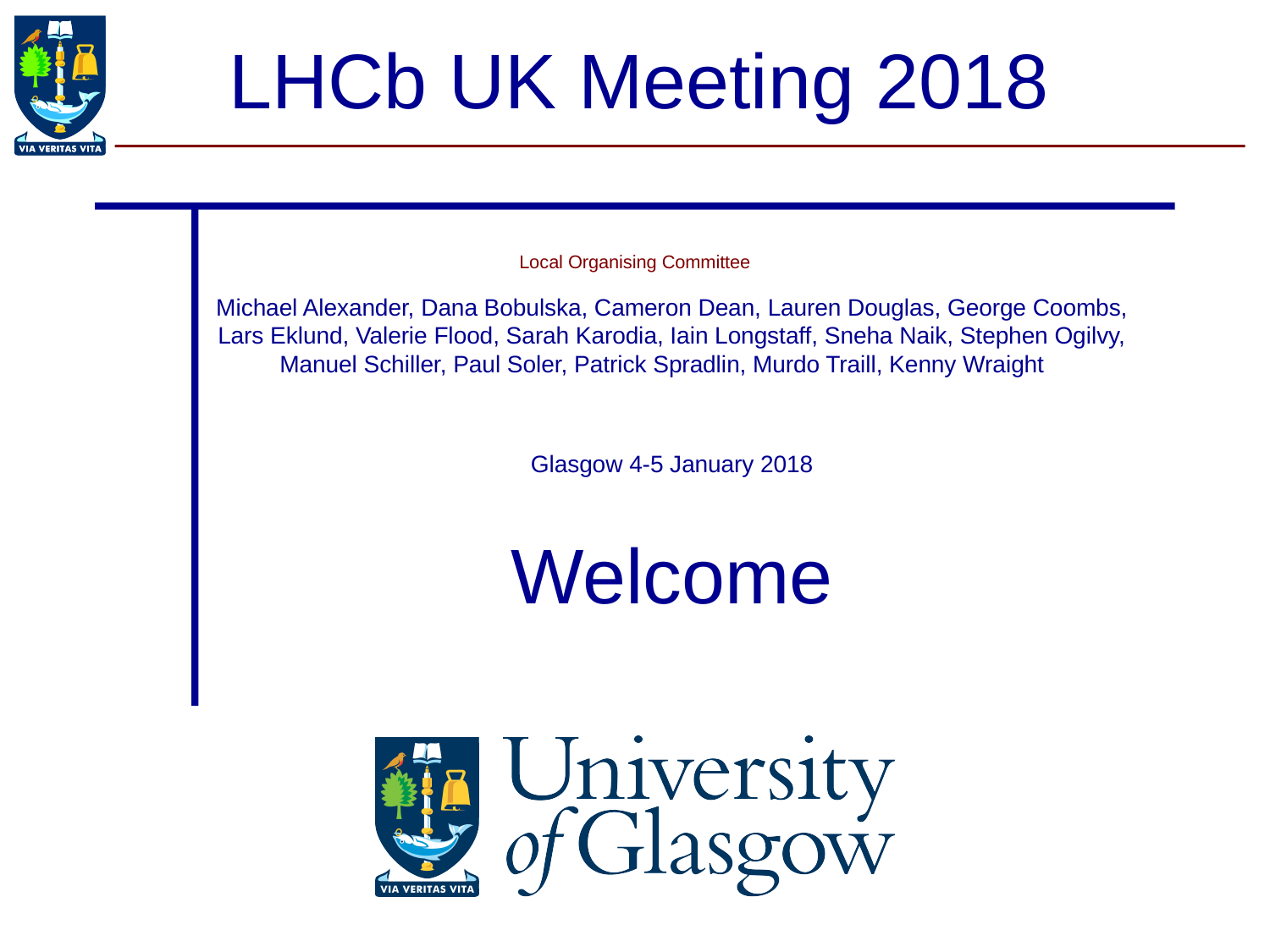

# LHCb UK Meeting 2018
Michael Alexander, Dana Bobulska, Cameron Dean, Lauren Douglas, George Coombs, Lars Eklund, Valerie Flood, Sarah Karodia, Iain Longstaff, Sneha Naik, Stephen Ogilvy, Manuel Schiller, Paul Soler, Patrick Spradlin, Murdo Traill, Kenny Wraight

Glasgow 4-5 January 2018

Welcome